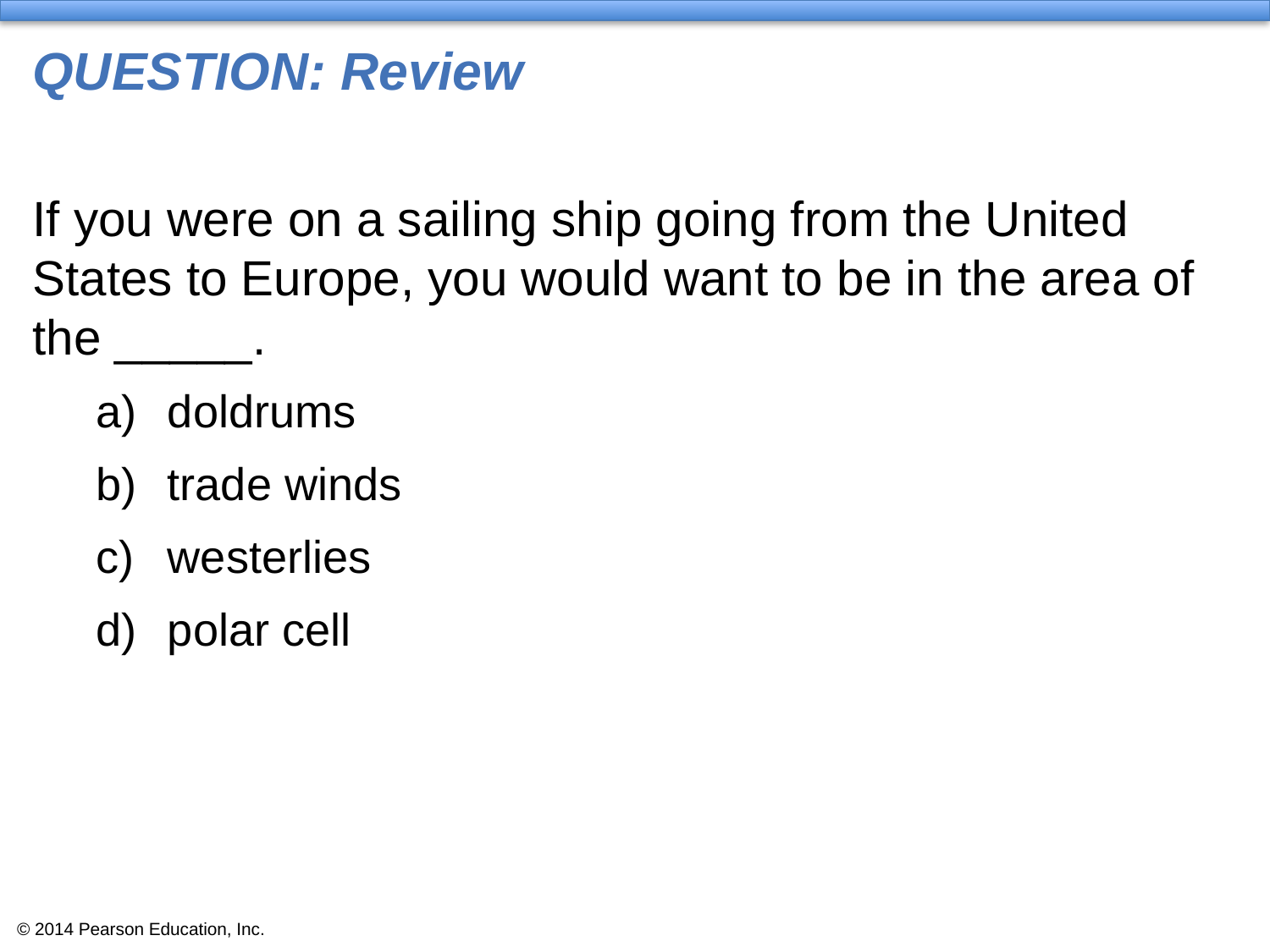

# QUESTION: Review
If you were on a sailing ship going from the United States to Europe, you would want to be in the area of
the _____.
doldrums
trade winds
westerlies
polar cell